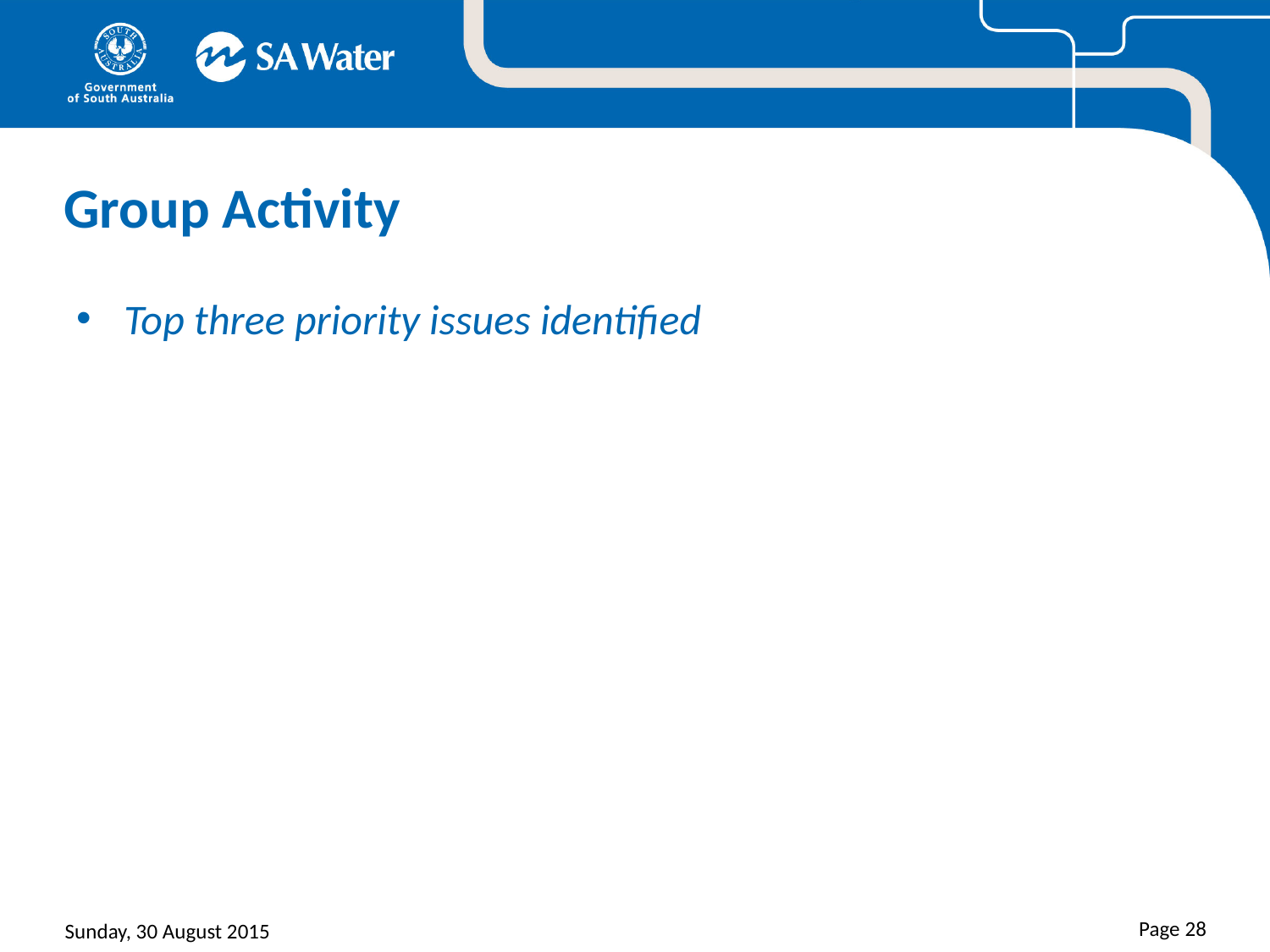

# Group Activity
Top three priority issues identified
Page 28
Sunday, 30 August 2015